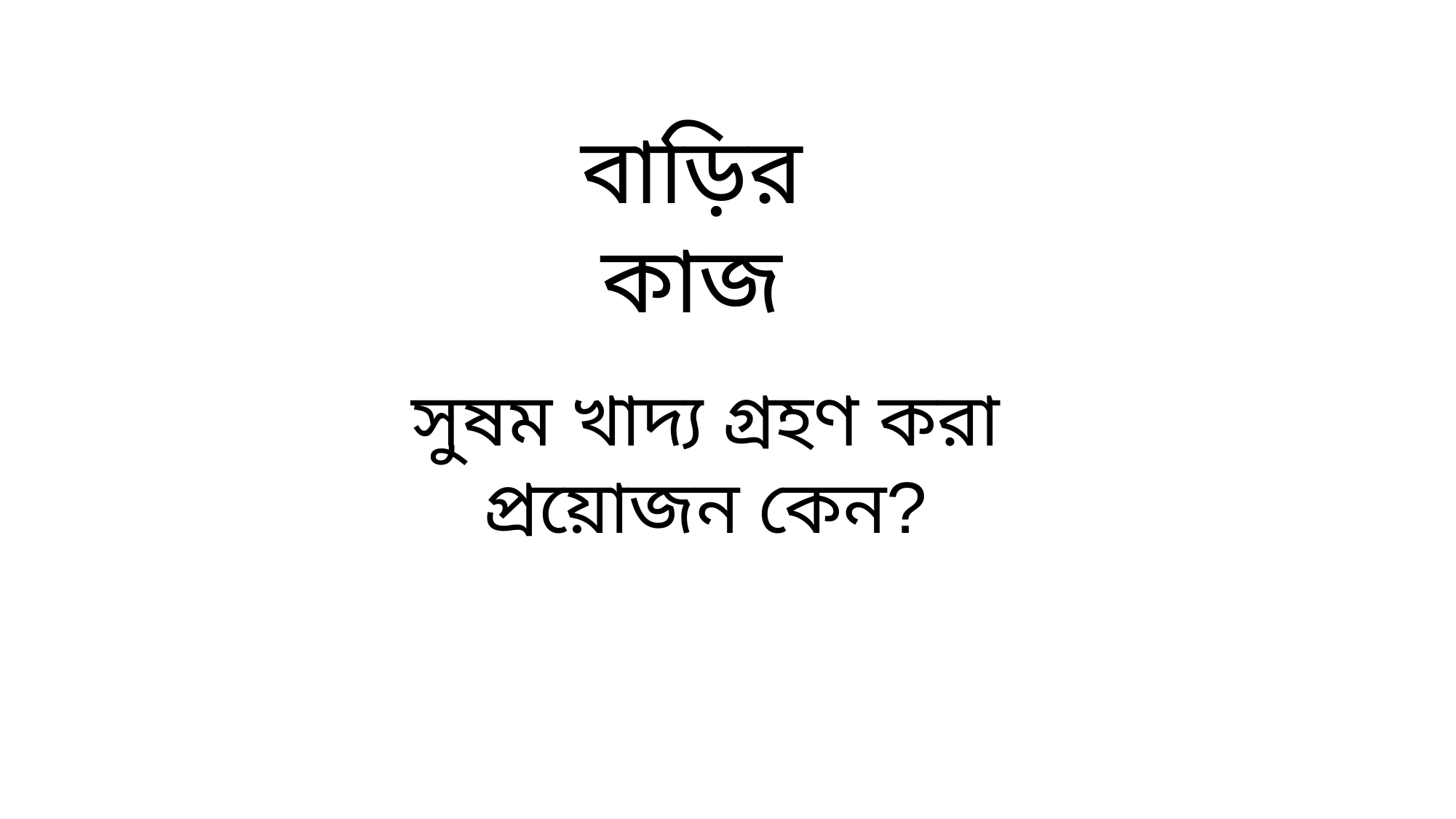

বাড়ির কাজ
সুষম খাদ্য গ্রহণ করা প্রয়োজন কেন?